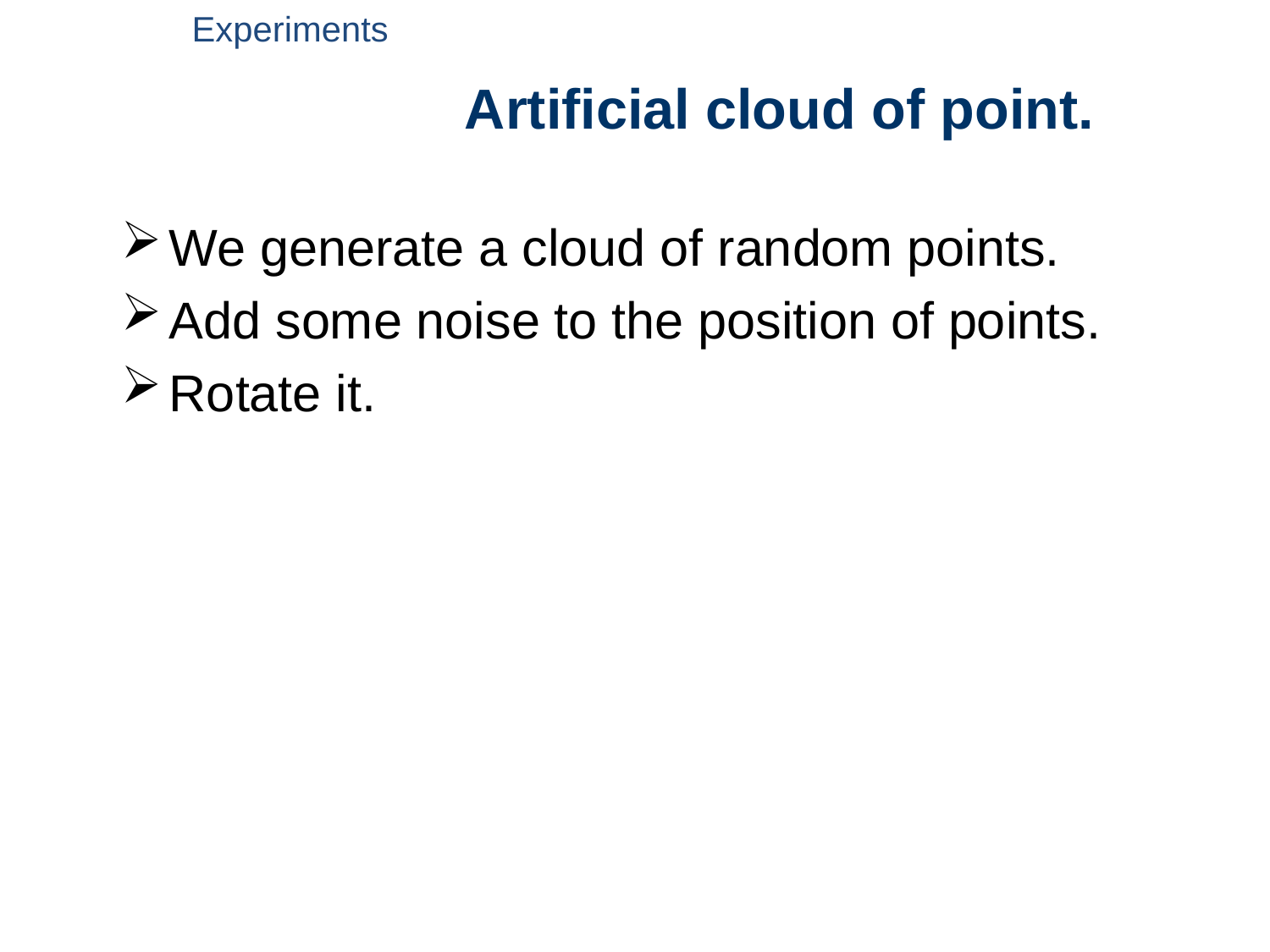

Experiments
Artificial cloud of point.
We generate a cloud of random points.
Add some noise to the position of points.
Rotate it.